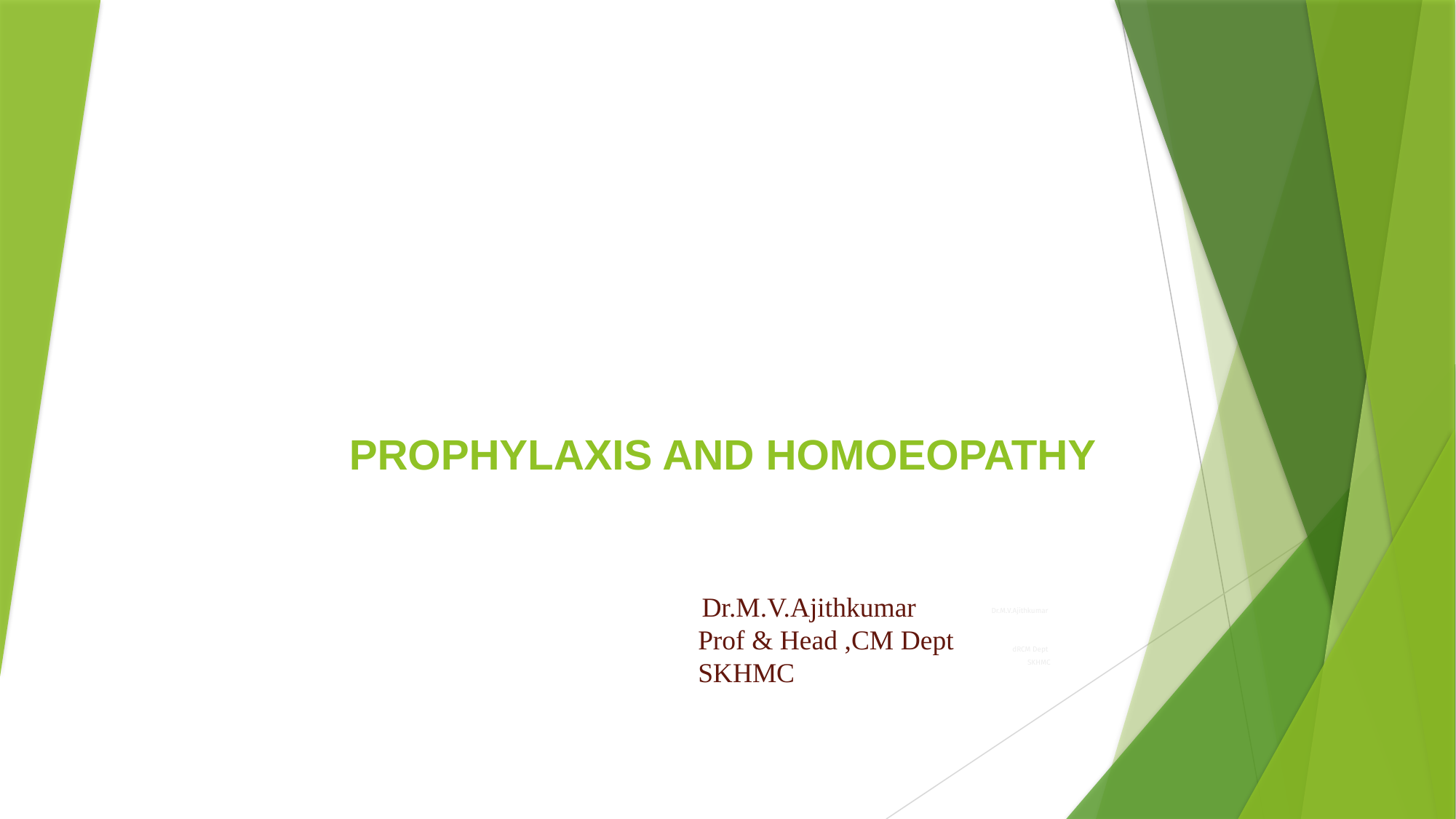

# PROPHYLAXIS AND HOMOEOPATHY
 Dr.M.V.Ajithkumar
Prof & Head ,CM Dept
SKHMC

Dr.M.V.Ajithkumar

dRCM Dept
SKHMC